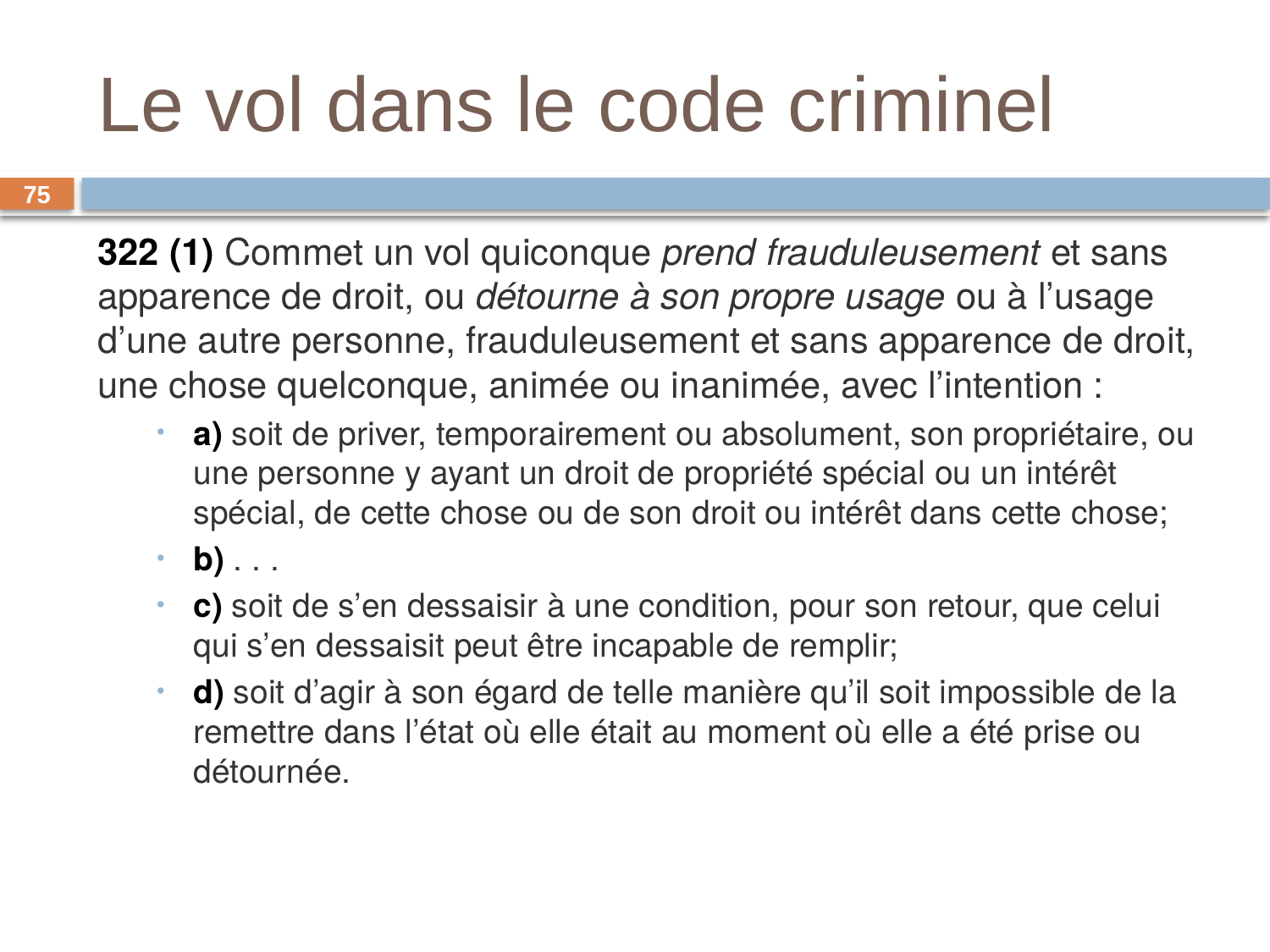

# Le vol dans le code criminel
75
322 (1) Commet un vol quiconque prend frauduleusement et sans apparence de droit, ou détourne à son propre usage ou à l’usage d’une autre personne, frauduleusement et sans apparence de droit, une chose quelconque, animée ou inanimée, avec l’intention :
a) soit de priver, temporairement ou absolument, son propriétaire, ou une personne y ayant un droit de propriété spécial ou un intérêt spécial, de cette chose ou de son droit ou intérêt dans cette chose;
b) . . .
c) soit de s’en dessaisir à une condition, pour son retour, que celui qui s’en dessaisit peut être incapable de remplir;
d) soit d’agir à son égard de telle manière qu’il soit impossible de la remettre dans l’état où elle était au moment où elle a été prise ou détournée.